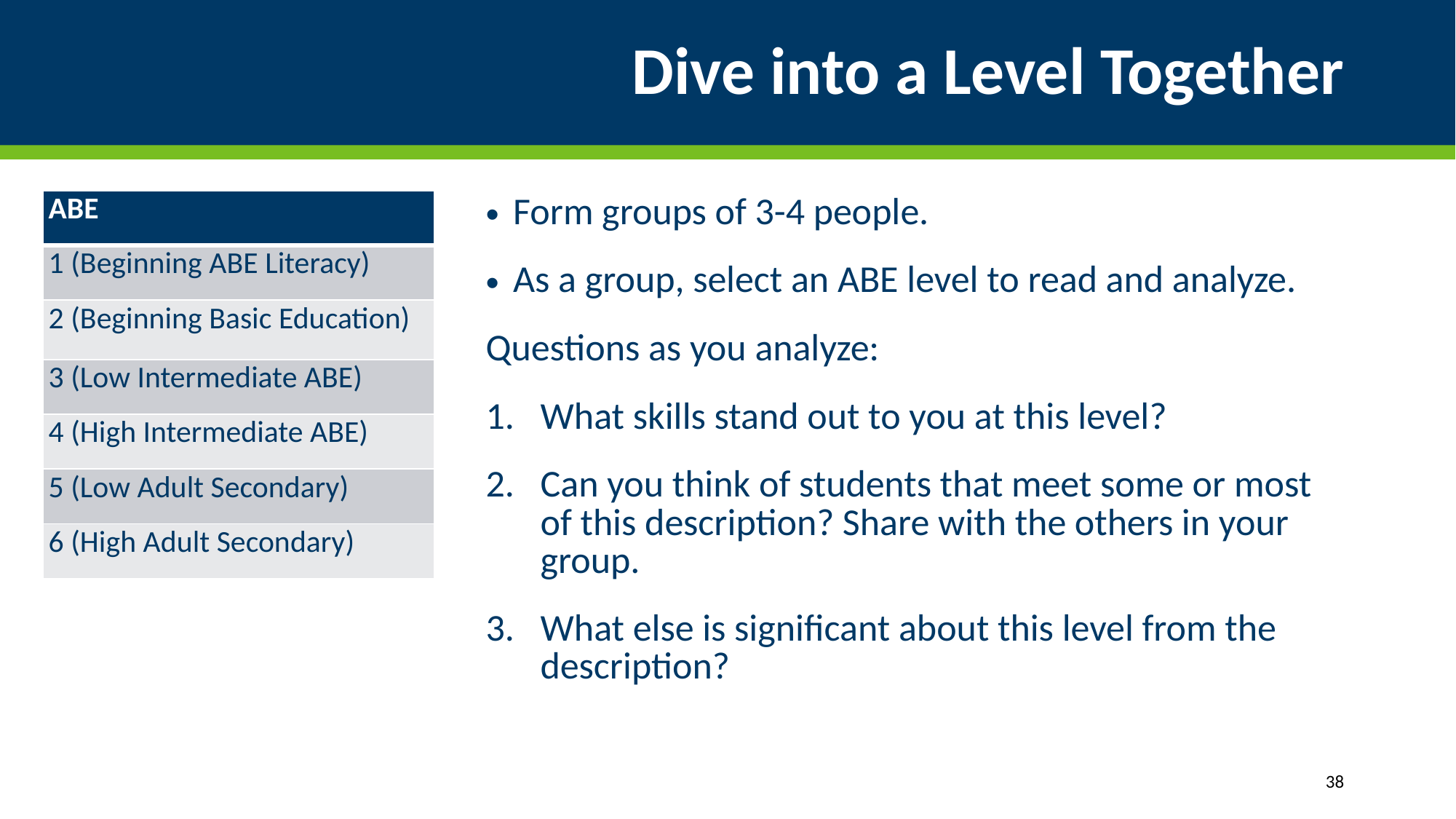

# Dive into a Level Together
| ABE |
| --- |
| 1 (Beginning ABE Literacy) |
| 2 (Beginning Basic Education) |
| 3 (Low Intermediate ABE) |
| 4 (High Intermediate ABE) |
| 5 (Low Adult Secondary) |
| 6 (High Adult Secondary) |
Form groups of 3-4 people.
As a group, select an ABE level to read and analyze.
Questions as you analyze:
What skills stand out to you at this level?
Can you think of students that meet some or most of this description? Share with the others in your group.
What else is significant about this level from the description?
38